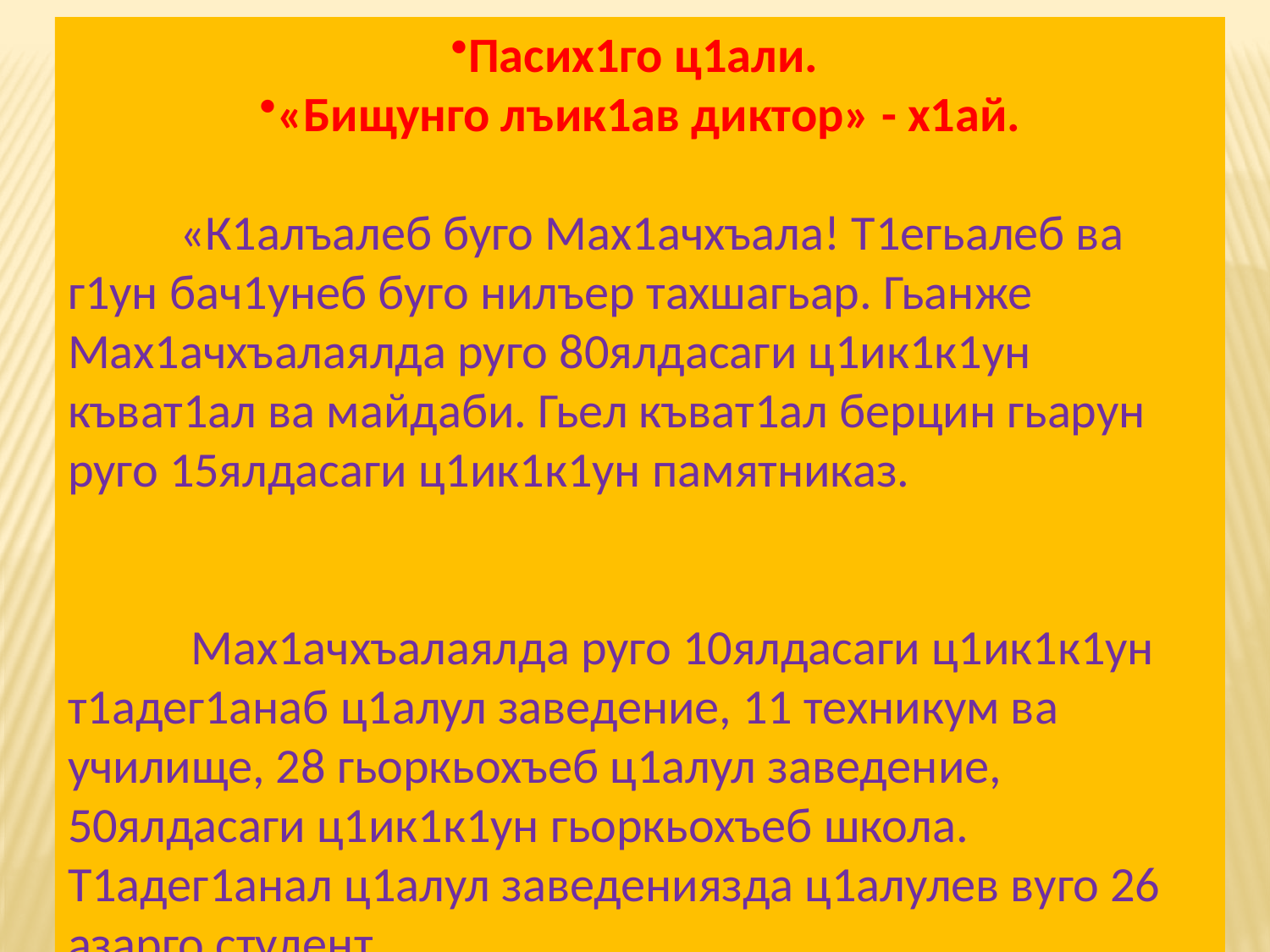

Пасих1го ц1али.
«Бищунго лъик1ав диктор» - х1ай.

          «К1алъалеб буго Мах1ачхъала! Т1егьалеб ва г1ун бач1унеб буго нилъер тахшагьар. Гьанже Мах1ачхъалаялда руго 80ялдасаги ц1ик1к1ун къват1ал ва майдаби. Гьел къват1ал берцин гьарун руго 15ялдасаги ц1ик1к1ун памятниказ.

           Мах1ачхъалаялда руго 10ялдасаги ц1ик1к1ун т1адег1анаб ц1алул заведение, 11 техникум ва училище, 28 гьоркьохъеб ц1алул заведение, 50ялдасаги ц1ик1к1ун гьоркьохъеб школа. Т1адег1анал ц1алул заведениязда ц1алулев вуго 26 азарго студент .